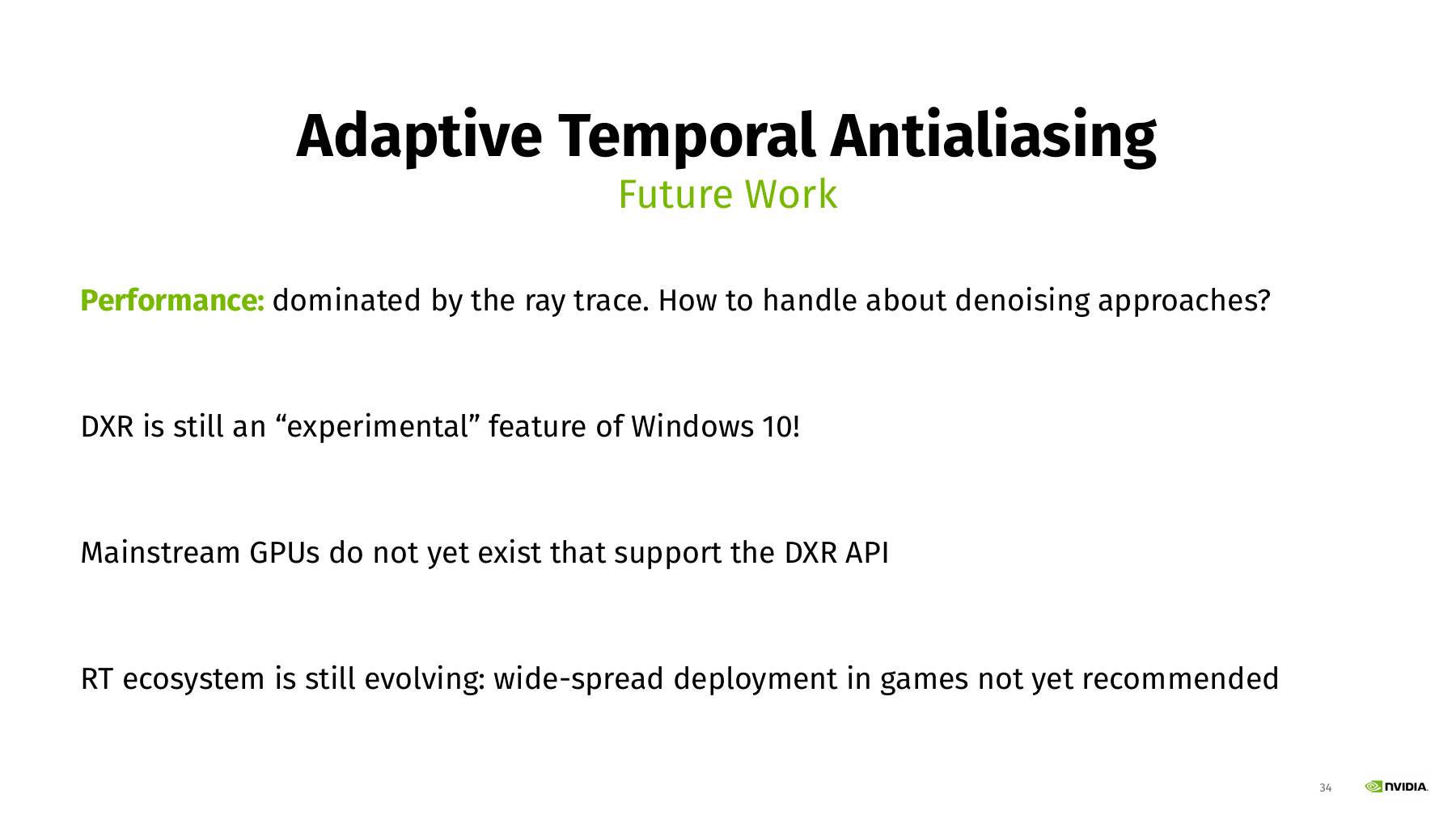

# Adaptive Temporal Antialiasing
Future Work
Performance: dominated by the ray trace. How to handle about denoising approaches?

DXR is still an “experimental” feature of Windows 10!

Mainstream GPUs do not yet exist that support the DXR API

RT ecosystem is still evolving: wide-spread deployment in games not yet recommended